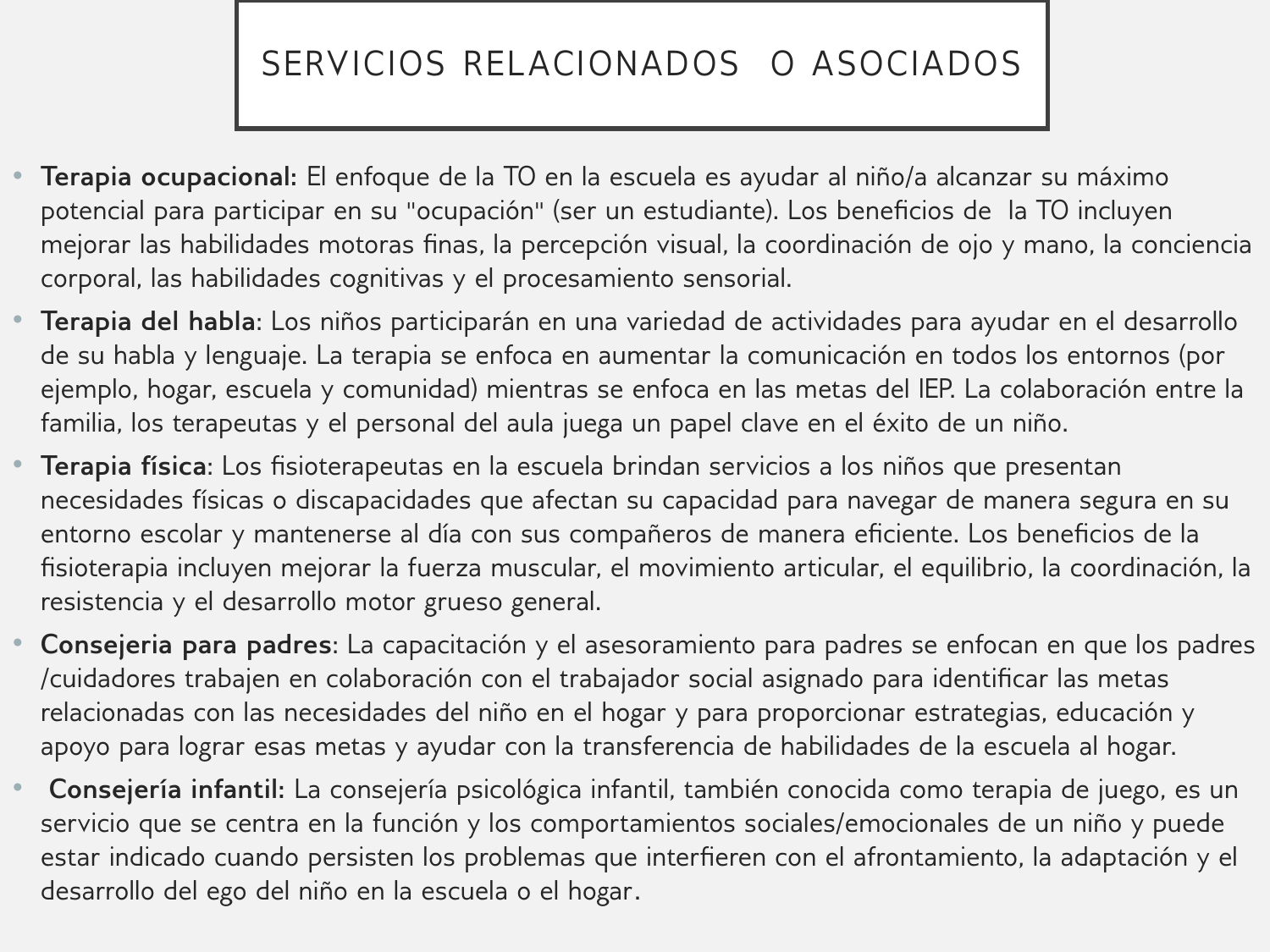

# Servicios relacionados  o asociados
Terapia ocupacional: El enfoque de la TO en la escuela es ayudar al niño/a alcanzar su máximo potencial para participar en su "ocupación" (ser un estudiante). Los beneficios de  la TO incluyen mejorar las habilidades motoras finas, la percepción visual, la coordinación de ojo y mano, la conciencia corporal, las habilidades cognitivas y el procesamiento sensorial.
Terapia del habla: Los niños participarán en una variedad de actividades para ayudar en el desarrollo de su habla y lenguaje. La terapia se enfoca en aumentar la comunicación en todos los entornos (por ejemplo, hogar, escuela y comunidad) mientras se enfoca en las metas del IEP. La colaboración entre la familia, los terapeutas y el personal del aula juega un papel clave en el éxito de un niño.
Terapia física: Los fisioterapeutas en la escuela brindan servicios a los niños que presentan necesidades físicas o discapacidades que afectan su capacidad para navegar de manera segura en su entorno escolar y mantenerse al día con sus compañeros de manera eficiente. Los beneficios de la fisioterapia incluyen mejorar la fuerza muscular, el movimiento articular, el equilibrio, la coordinación, la resistencia y el desarrollo motor grueso general.
Consejeria para padres: La capacitación y el asesoramiento para padres se enfocan en que los padres /cuidadores trabajen en colaboración con el trabajador social asignado para identificar las metas relacionadas con las necesidades del niño en el hogar y para proporcionar estrategias, educación y apoyo para lograr esas metas y ayudar con la transferencia de habilidades de la escuela al hogar.
 Consejería infantil: La consejería psicológica infantil, también conocida como terapia de juego, es un servicio que se centra en la función y los comportamientos sociales/emocionales de un niño y puede estar indicado cuando persisten los problemas que interfieren con el afrontamiento, la adaptación y el desarrollo del ego del niño en la escuela o el hogar.